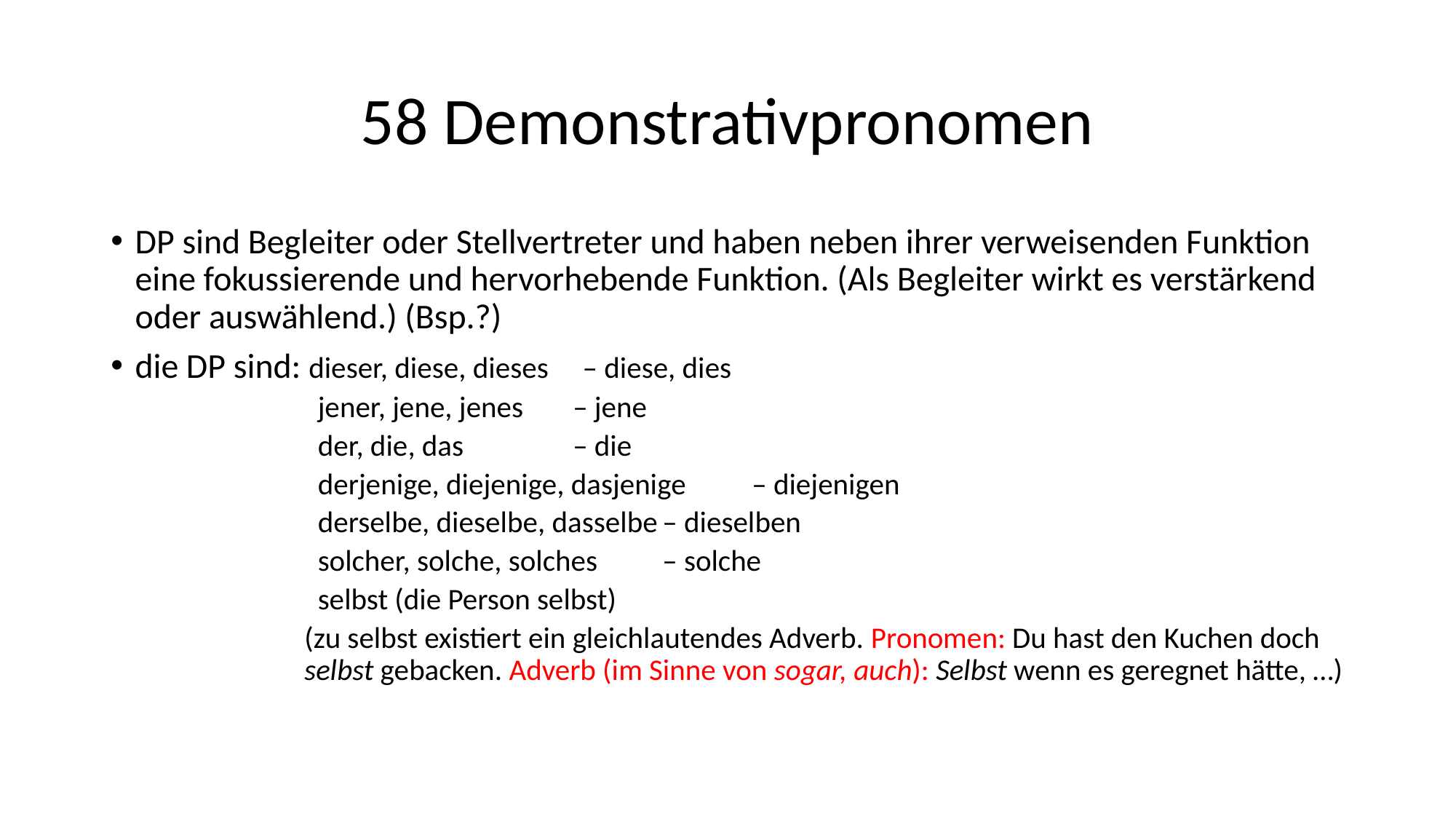

# 58 Demonstrativpronomen
DP sind Begleiter oder Stellvertreter und haben neben ihrer verweisenden Funktion eine fokussierende und hervorhebende Funktion. (Als Begleiter wirkt es verstärkend oder auswählend.) (Bsp.?)
die DP sind: dieser, diese, dieses  			– diese, dies
  jener, jene, jenes      			– jene
  der, die, das             			– die
  derjenige, diejenige, dasjenige 		– diejenigen
  derselbe, dieselbe, dasselbe		– dieselben
  solcher, solche, solches		– solche
  selbst (die Person selbst)
(zu selbst existiert ein gleichlautendes Adverb. Pronomen: Du hast den Kuchen doch selbst gebacken. Adverb (im Sinne von sogar, auch): Selbst wenn es geregnet hätte, …)